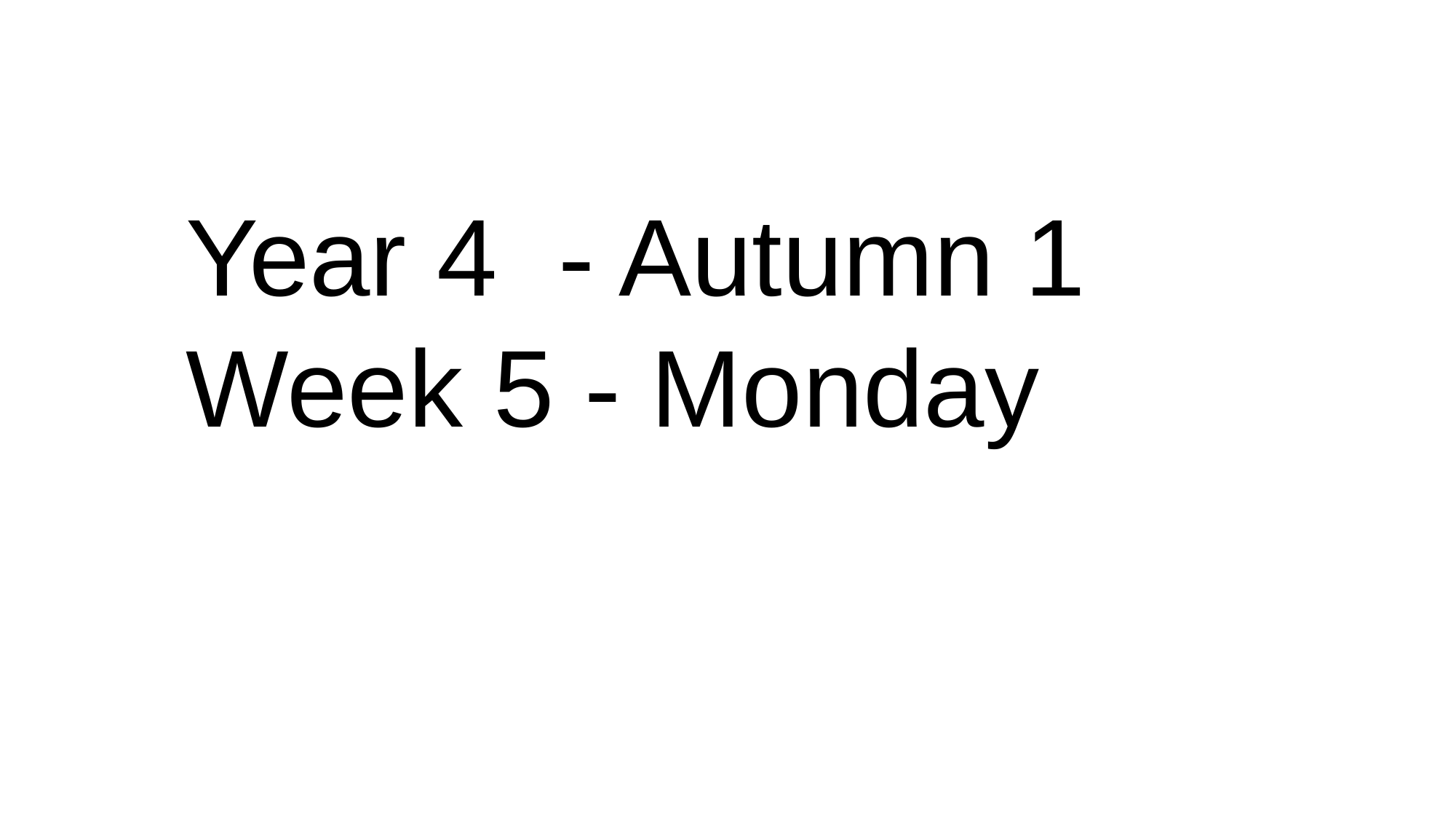

Year 4  - Autumn 1
Week 5 - Monday